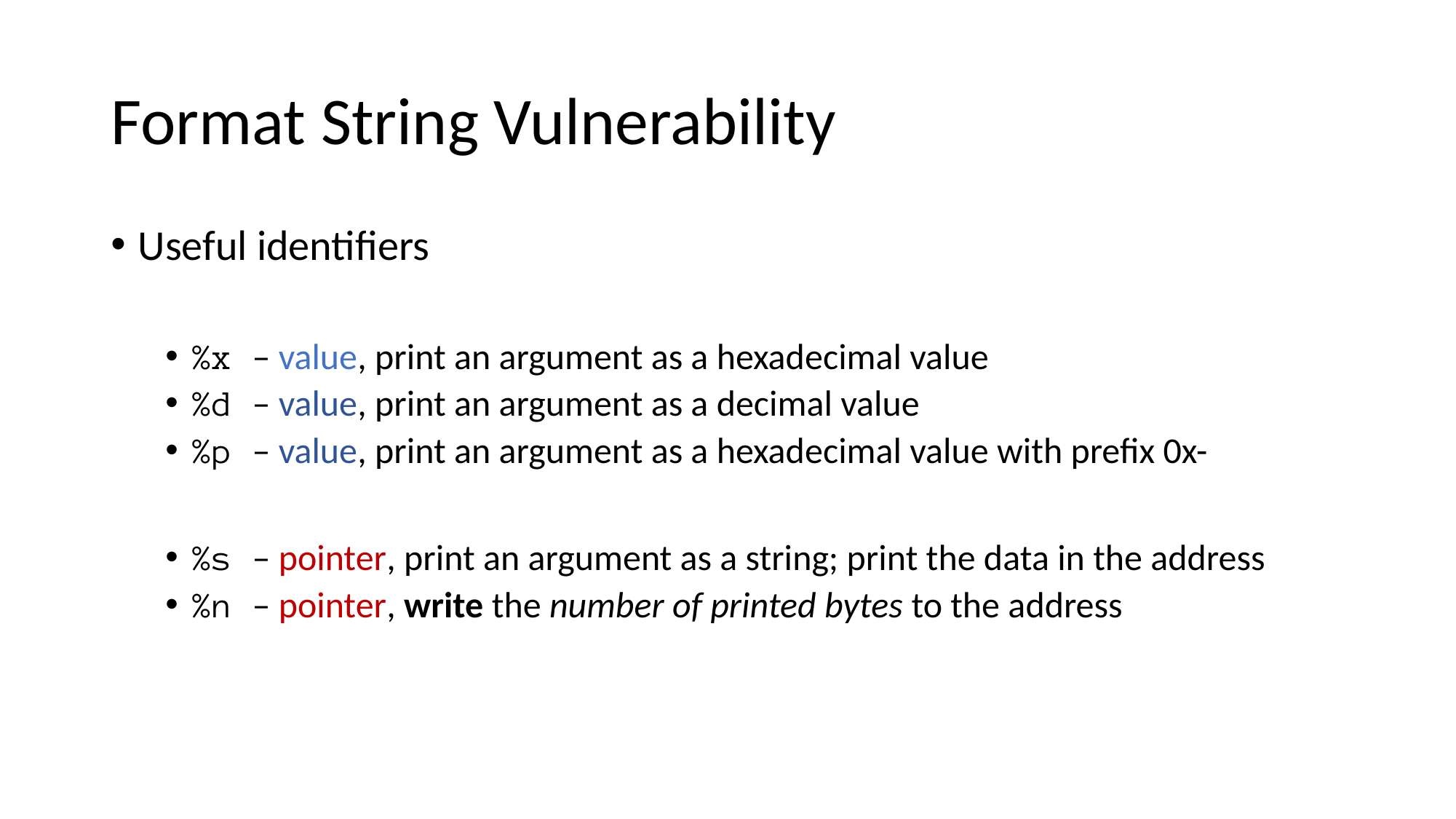

# Format String Vulnerability
Useful identifiers

%x – value, print an argument as a hexadecimal value
%d – value, print an argument as a decimal value
%p – value, print an argument as a hexadecimal value with prefix 0x-

%s – pointer, print an argument as a string; print the data in the address
%n – pointer, write the number of printed bytes to the address